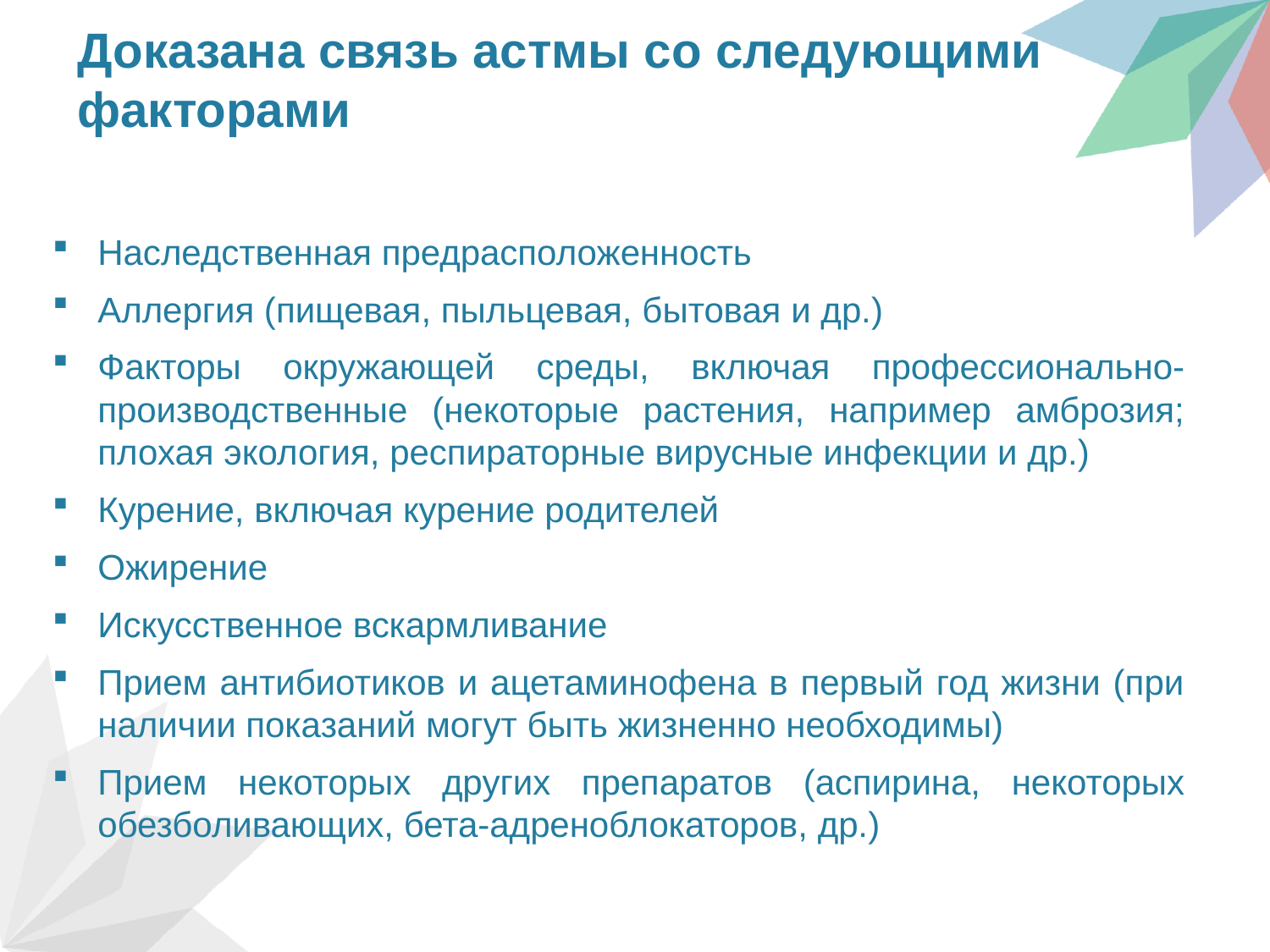

Доказана связь астмы со следующими факторами

Наследственная предрасположенность
Аллергия (пищевая, пыльцевая, бытовая и др.)
Факторы окружающей среды, включая профессионально-производственные (некоторые растения, например амброзия; плохая экология, респираторные вирусные инфекции и др.)
Курение, включая курение родителей
Ожирение
Искусственное вскармливание
Прием антибиотиков и ацетаминофена в первый год жизни (при наличии показаний могут быть жизненно необходимы)
Прием некоторых других препаратов (аспирина, некоторых обезболивающих, бета-адреноблокаторов, др.)